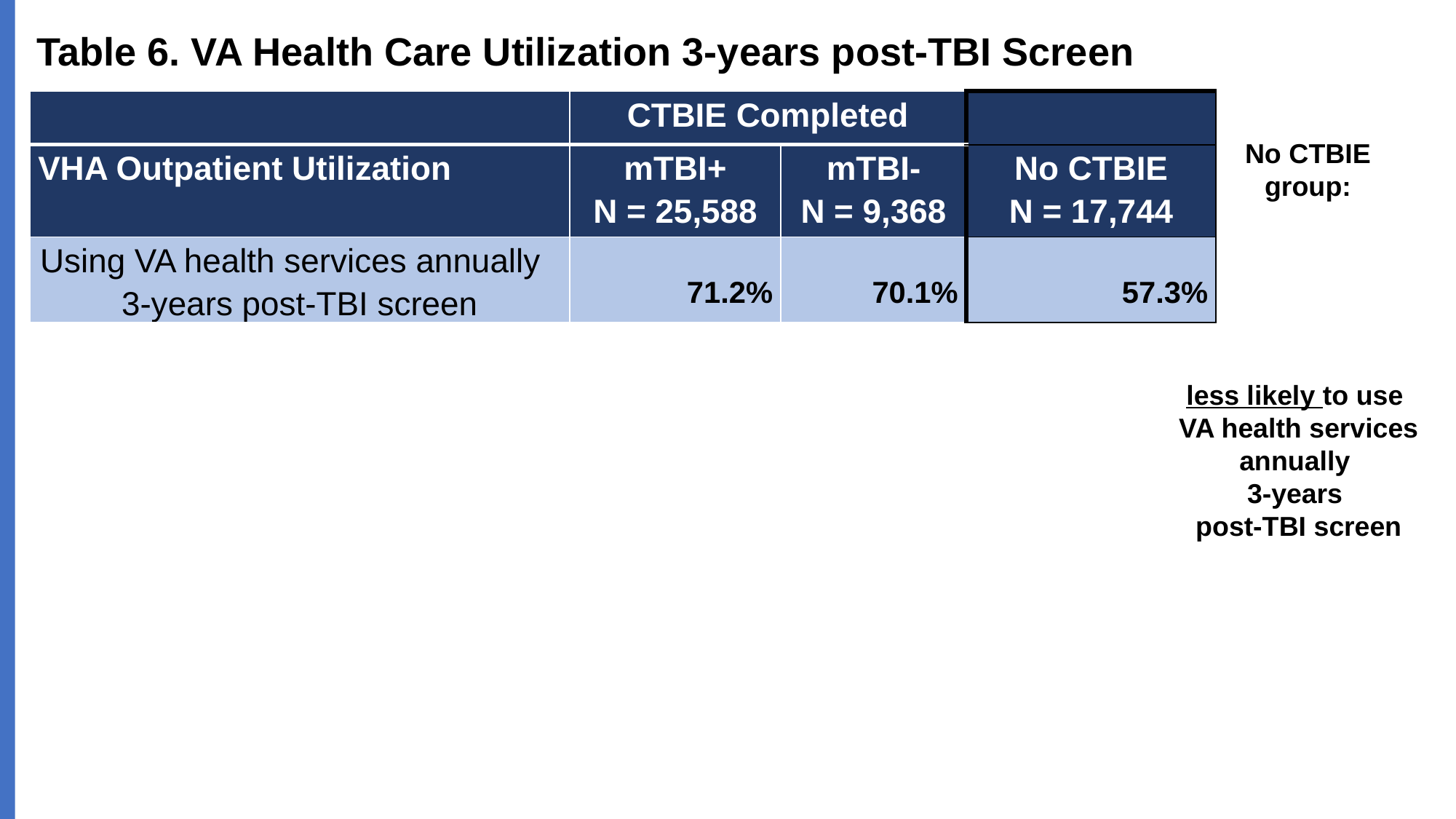

# Table 6. VA Health Care Utilization 3-years post-TBI Screen
|  | CTBIE Completed |  |  |
| --- | --- | --- | --- |
| VHA Outpatient Utilization | mTBI+ N = 25,588 | mTBI- N = 9,368 | No CTBIE N = 17,744 |
| Using VA health services annually 3-years post-TBI screen | 71.2% | 70.1% | 57.3% |
No CTBIE group:
less likely to use
VA health services annually
3-years
post-TBI screen